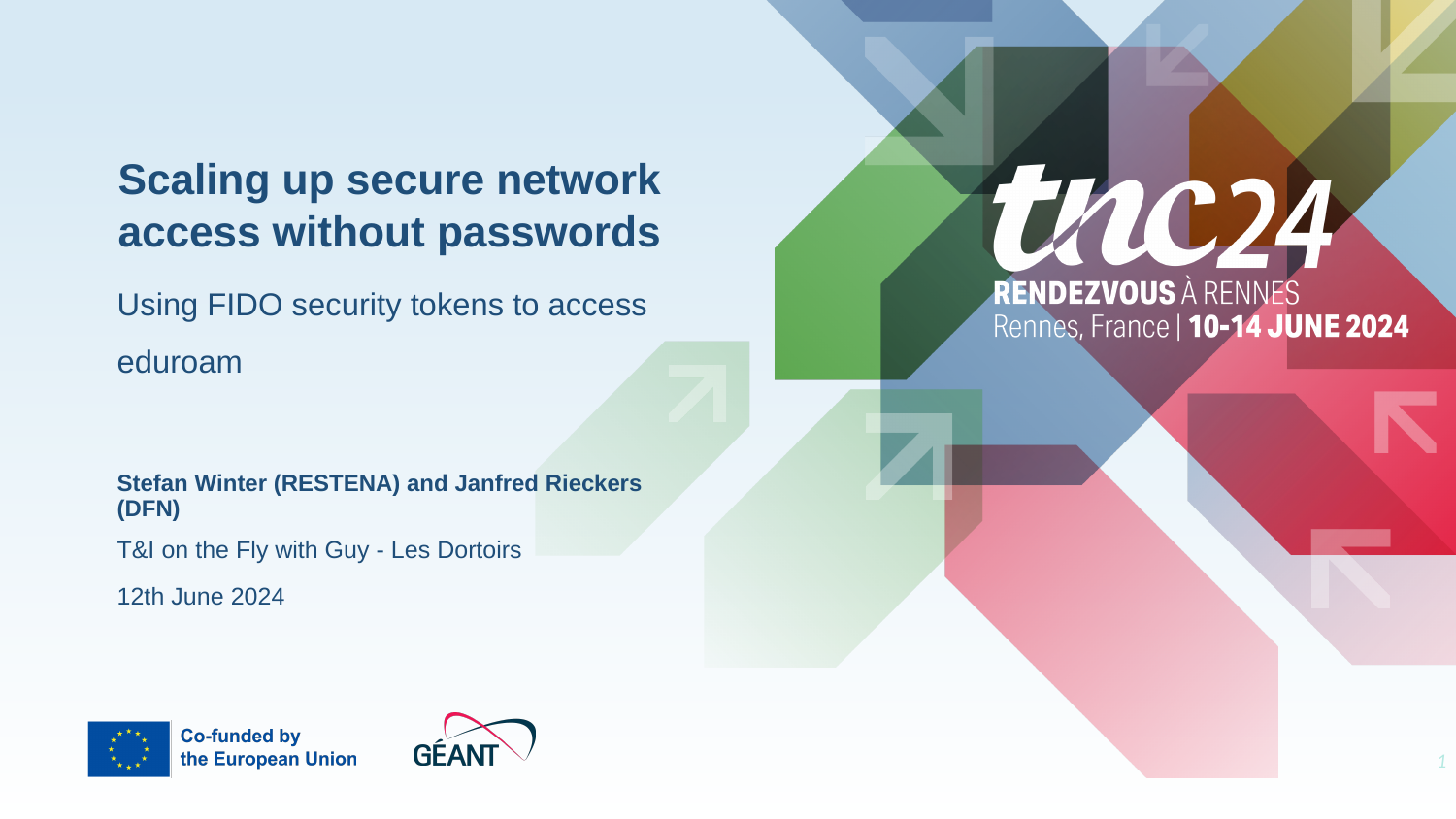

Scaling up secure network access without passwords
Using FIDO security tokens to access eduroam
# Stefan Winter (RESTENA) and Janfred Rieckers (DFN)
T&I on the Fly with Guy - Les Dortoirs
12th June 2024
1